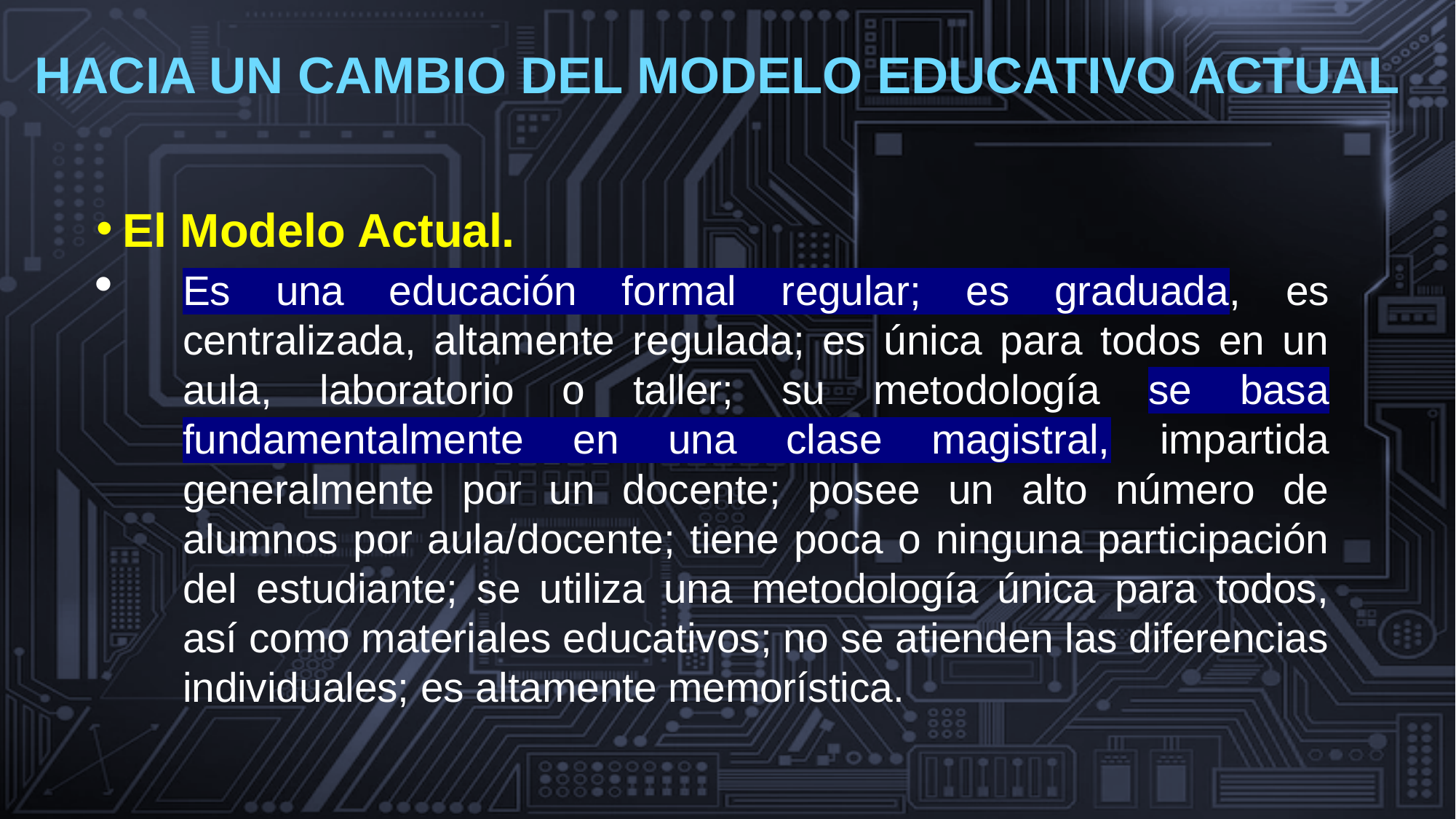

# HACIA UN CAMBIO DEL MODELO EDUCATIVO ACTUAL
El Modelo Actual.
Es una educación formal regular; es graduada, es centralizada, altamente regulada; es única para todos en un aula, laboratorio o taller; su metodología se basa fundamentalmente en una clase magistral, impartida generalmente por un docente; posee un alto número de alumnos por aula/docente; tiene poca o ninguna participación del estudiante; se utiliza una metodología única para todos, así como materiales educativos; no se atienden las diferencias individuales; es altamente memorística.